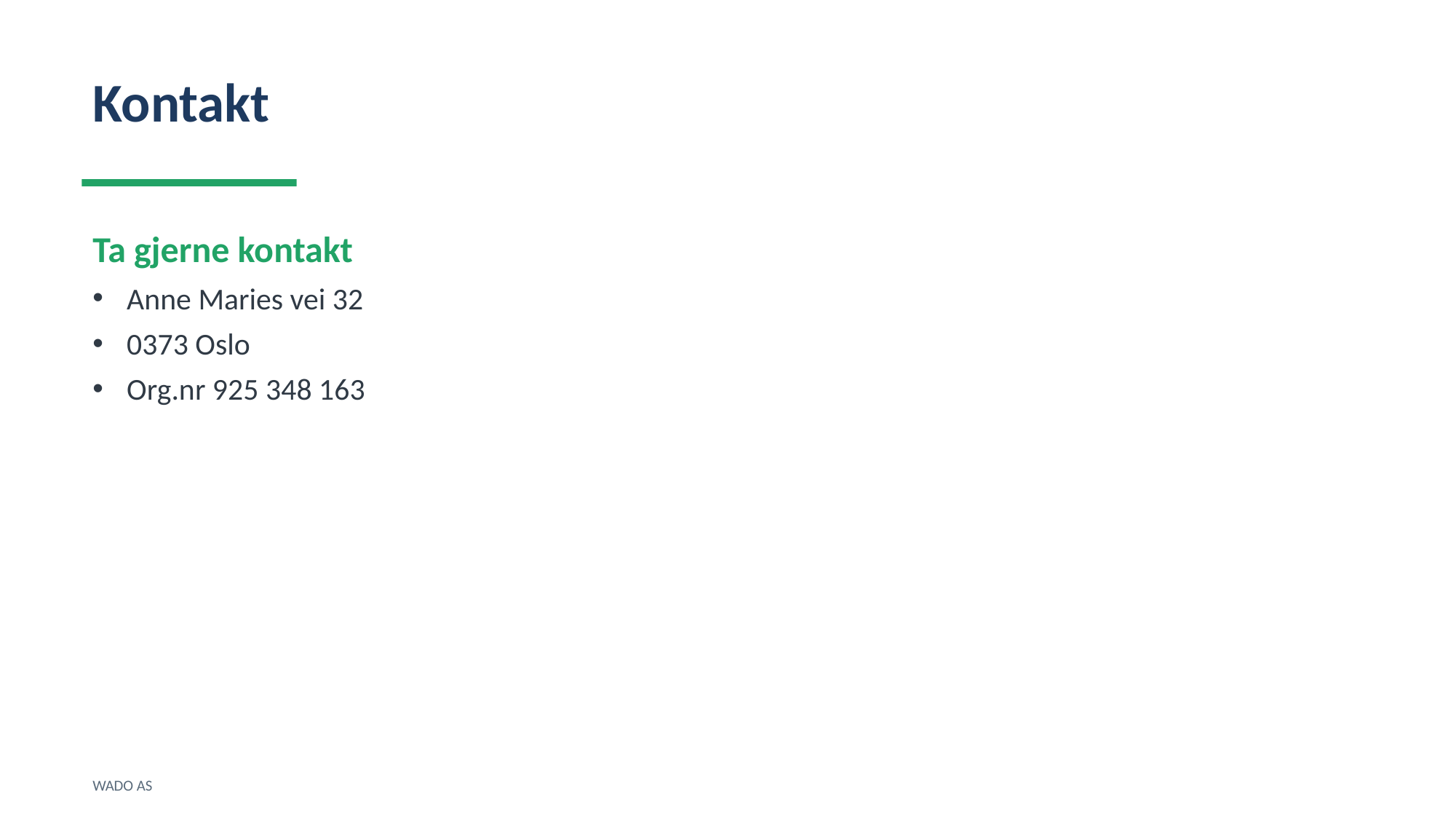

Kontakt

Ta gjerne kontakt
Anne Maries vei 32
0373 Oslo
Org.nr 925 348 163
WADO AS